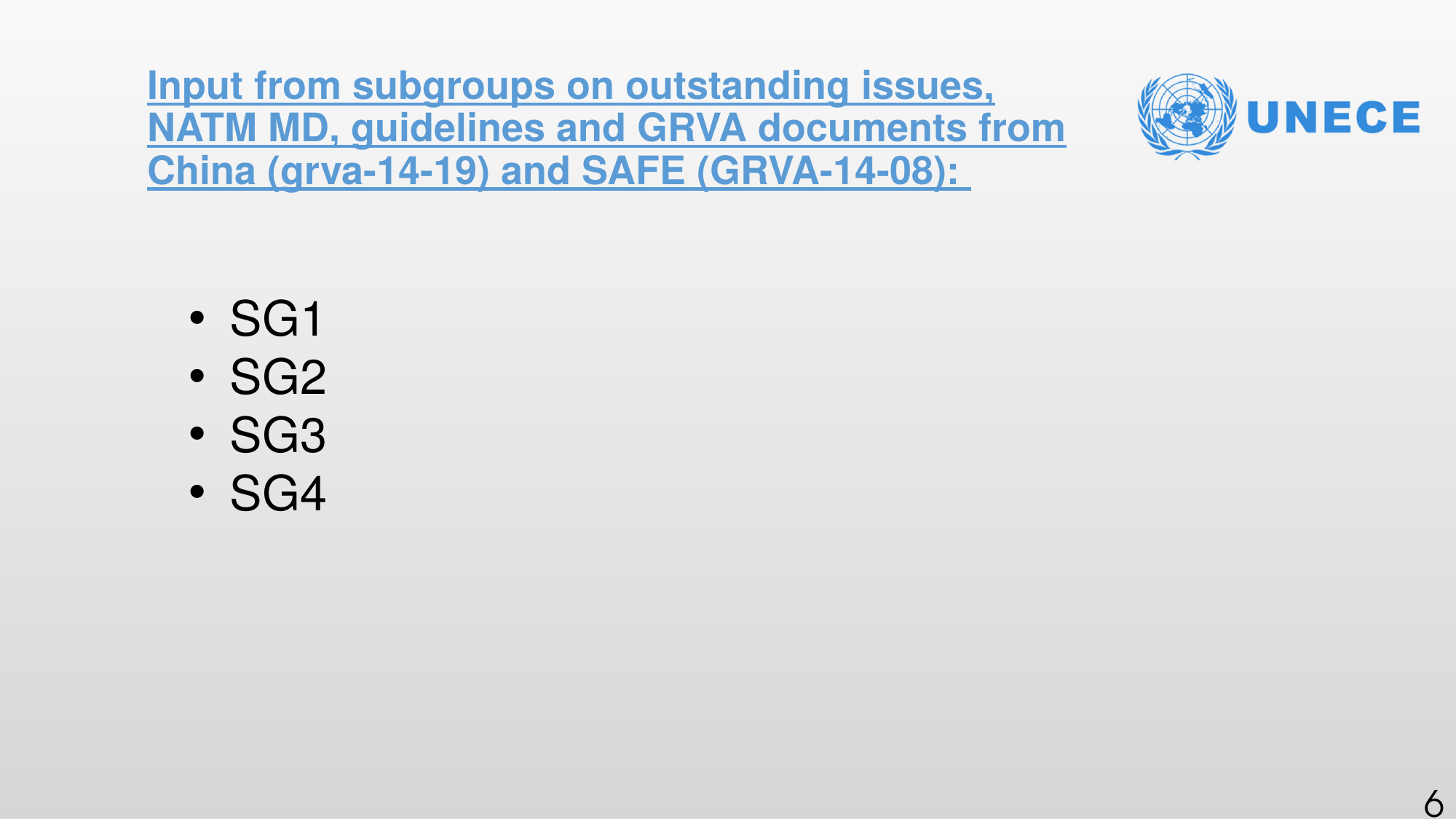

# Input from subgroups on outstanding issues, NATM MD, guidelines and GRVA documents from China (grva-14-19) and SAFE (GRVA-14-08):
SG1
SG2
SG3
SG4

6